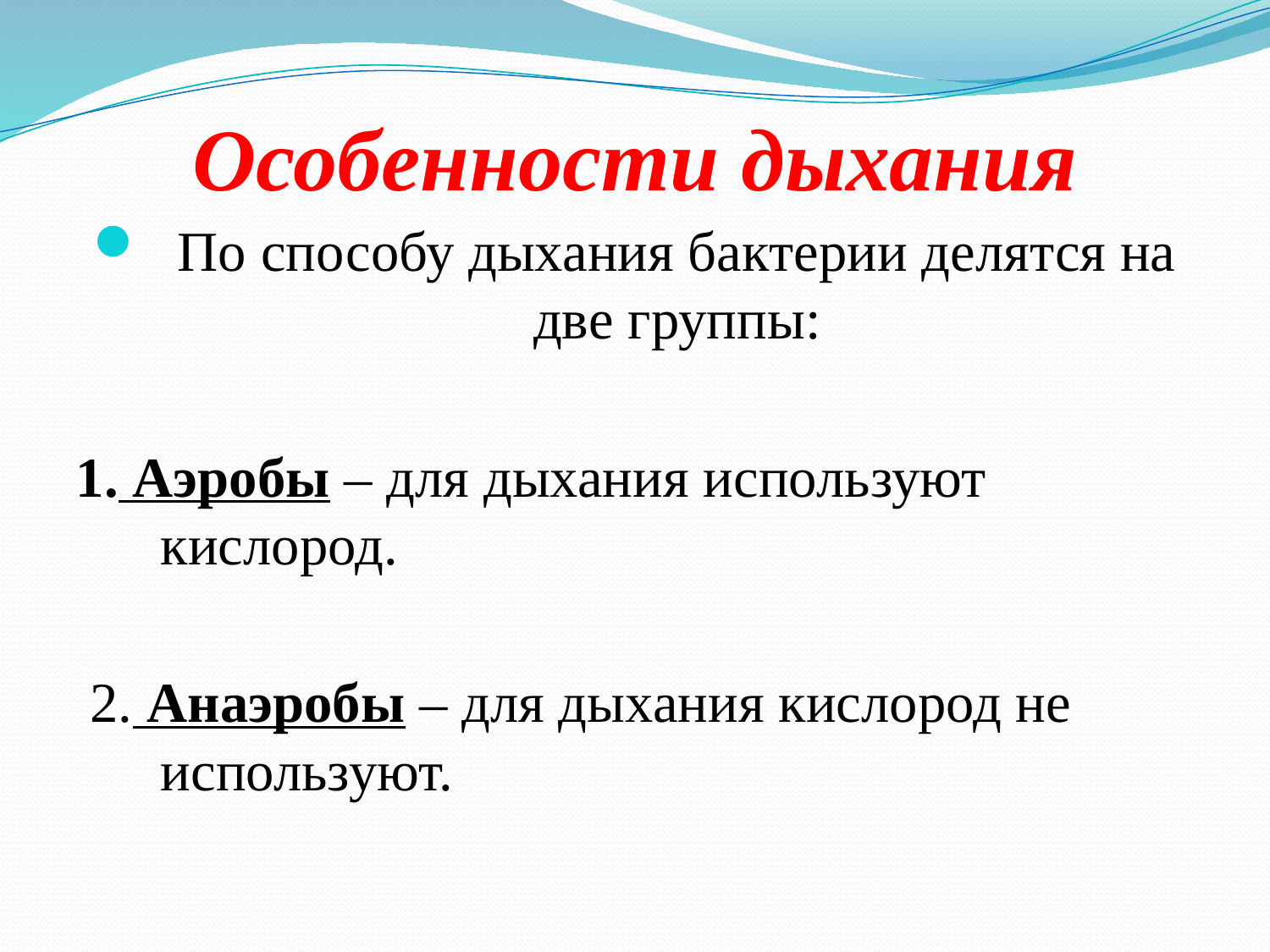

# Особенности дыхания
По способу дыхания бактерии делятся на две группы:

1. Аэробы – для дыхания используют кислород.

 2. Анаэробы – для дыхания кислород не используют.